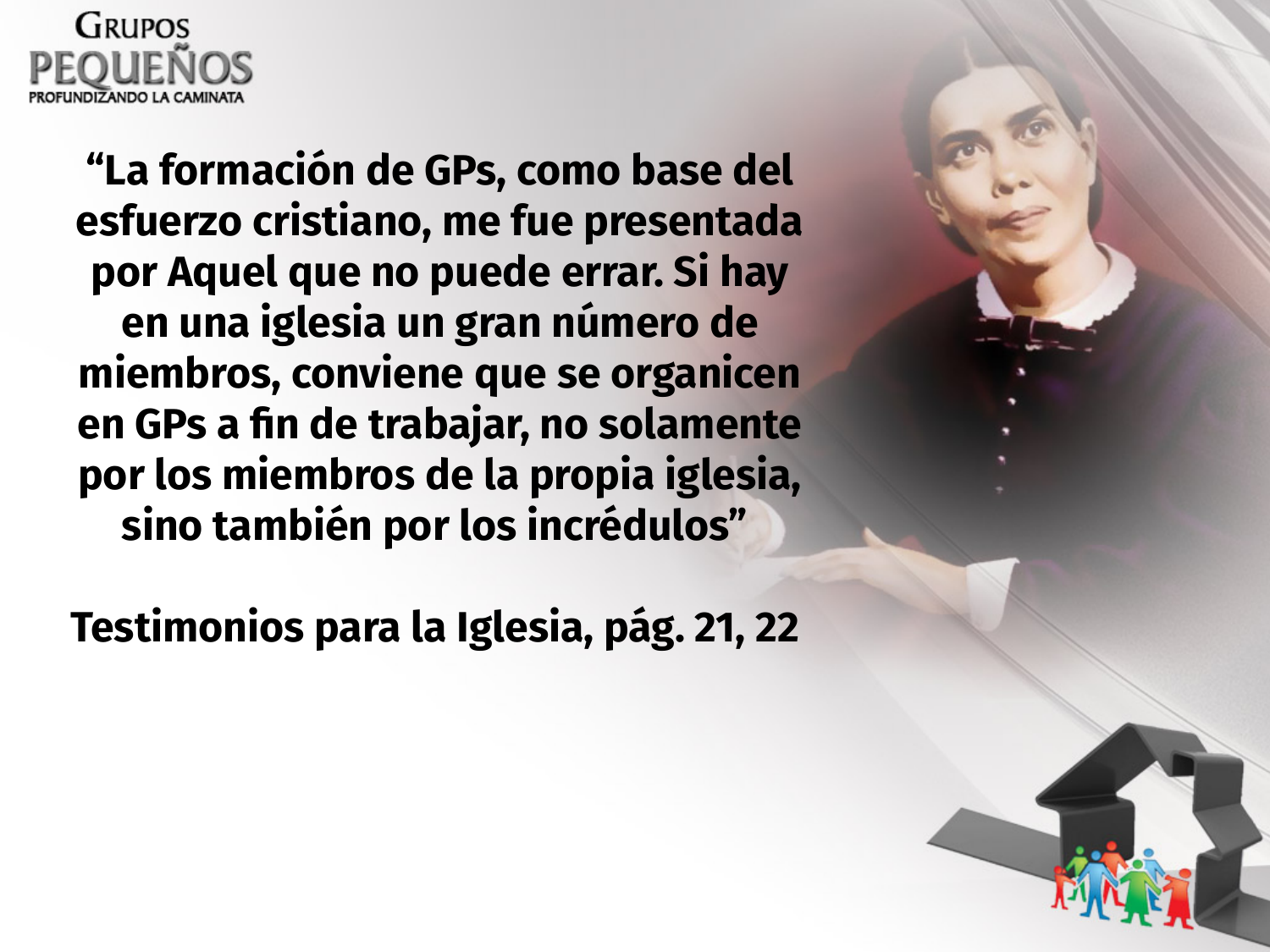

“La formación de GPs, como base del esfuerzo cristiano, me fue presentada por Aquel que no puede errar. Si hay en una iglesia un gran número de miembros, conviene que se organicen en GPs a fin de trabajar, no solamente por los miembros de la propia iglesia, sino también por los incrédulos”

Testimonios para la Iglesia, pág. 21, 22